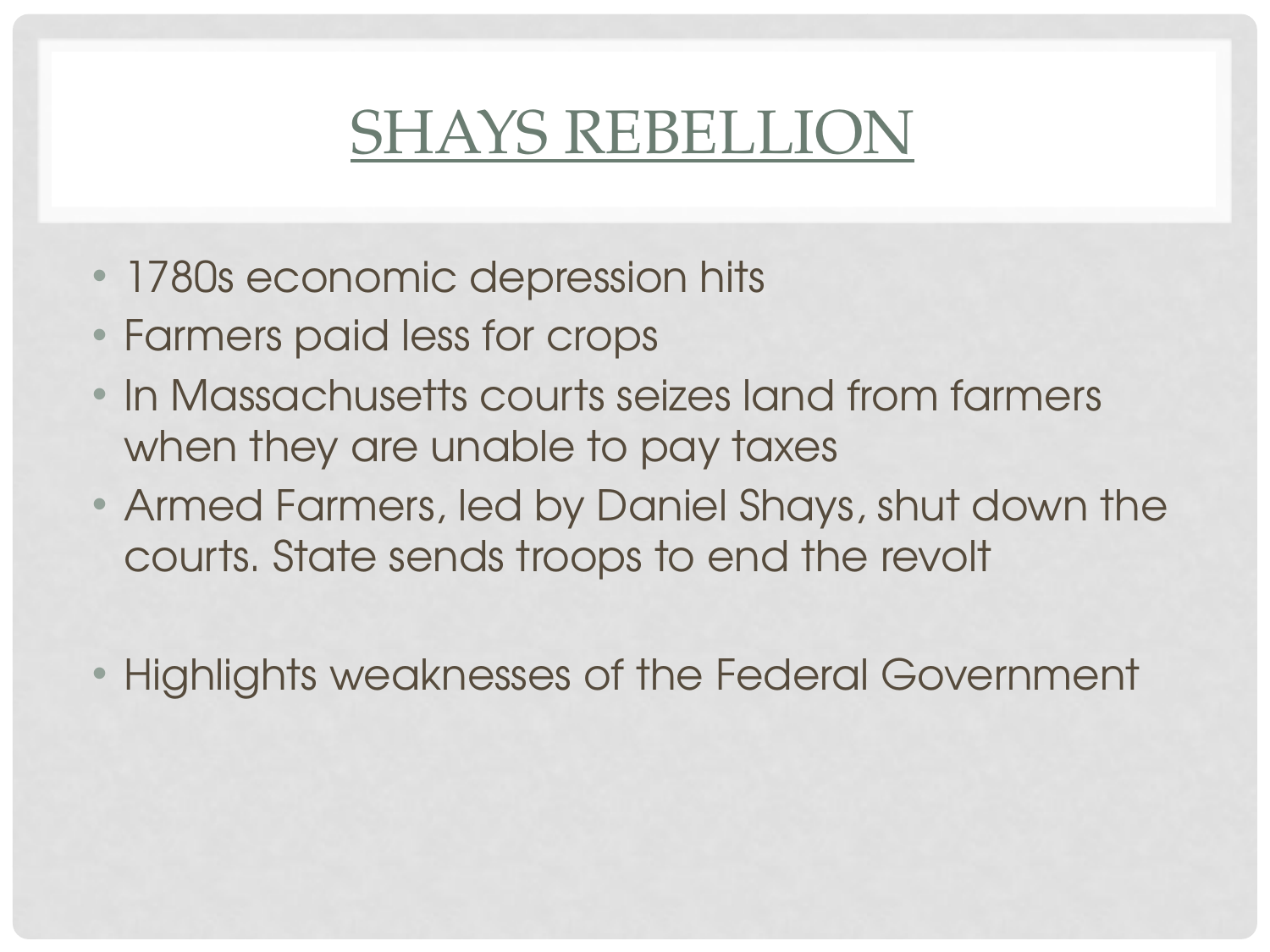

# Shays Rebellion
1780s economic depression hits
Farmers paid less for crops
In Massachusetts courts seizes land from farmers when they are unable to pay taxes
Armed Farmers, led by Daniel Shays, shut down the courts. State sends troops to end the revolt

Highlights weaknesses of the Federal Government